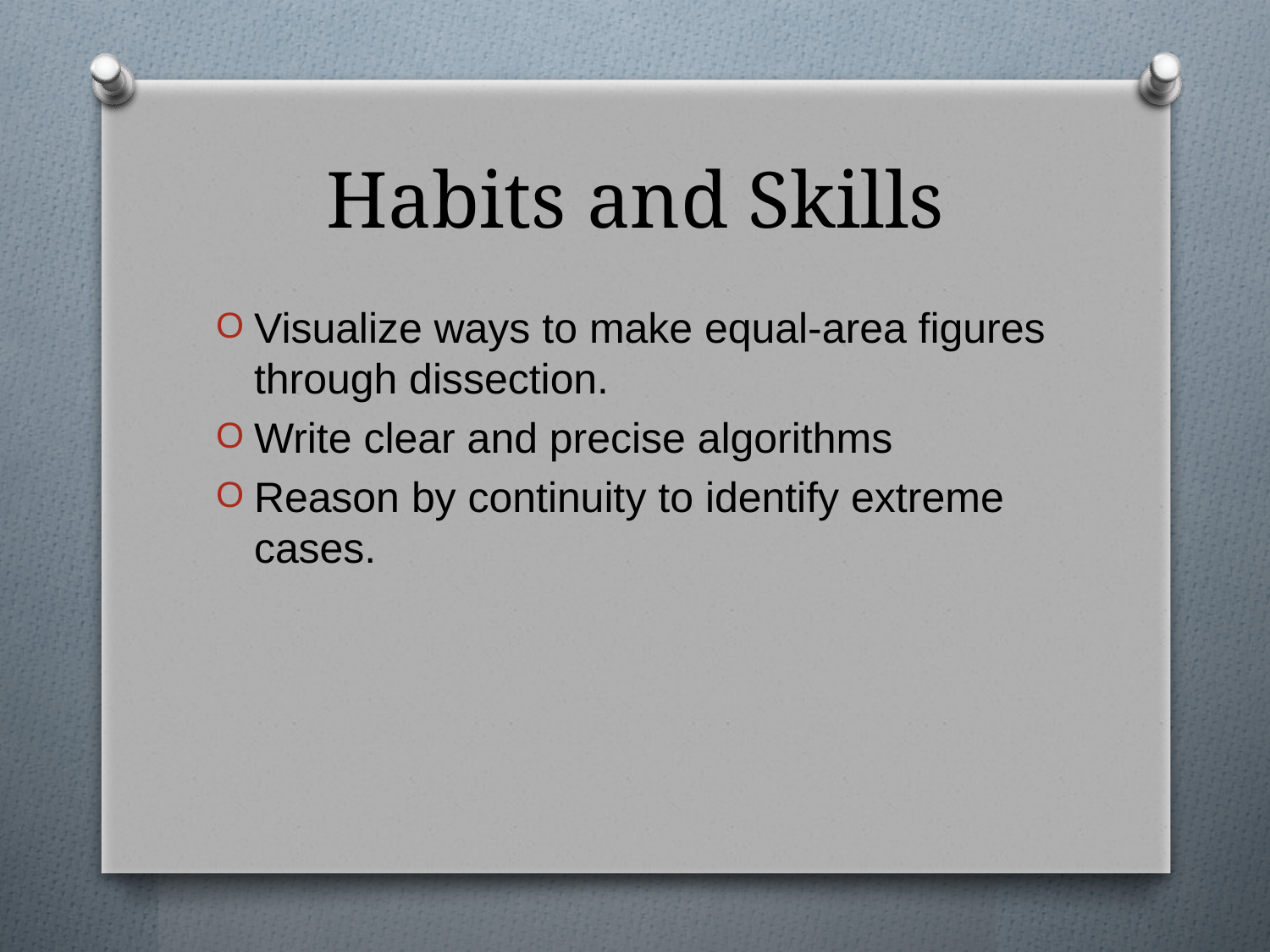

# Habits and Skills
Visualize ways to make equal-area figures through dissection.
Write clear and precise algorithms
Reason by continuity to identify extreme cases.